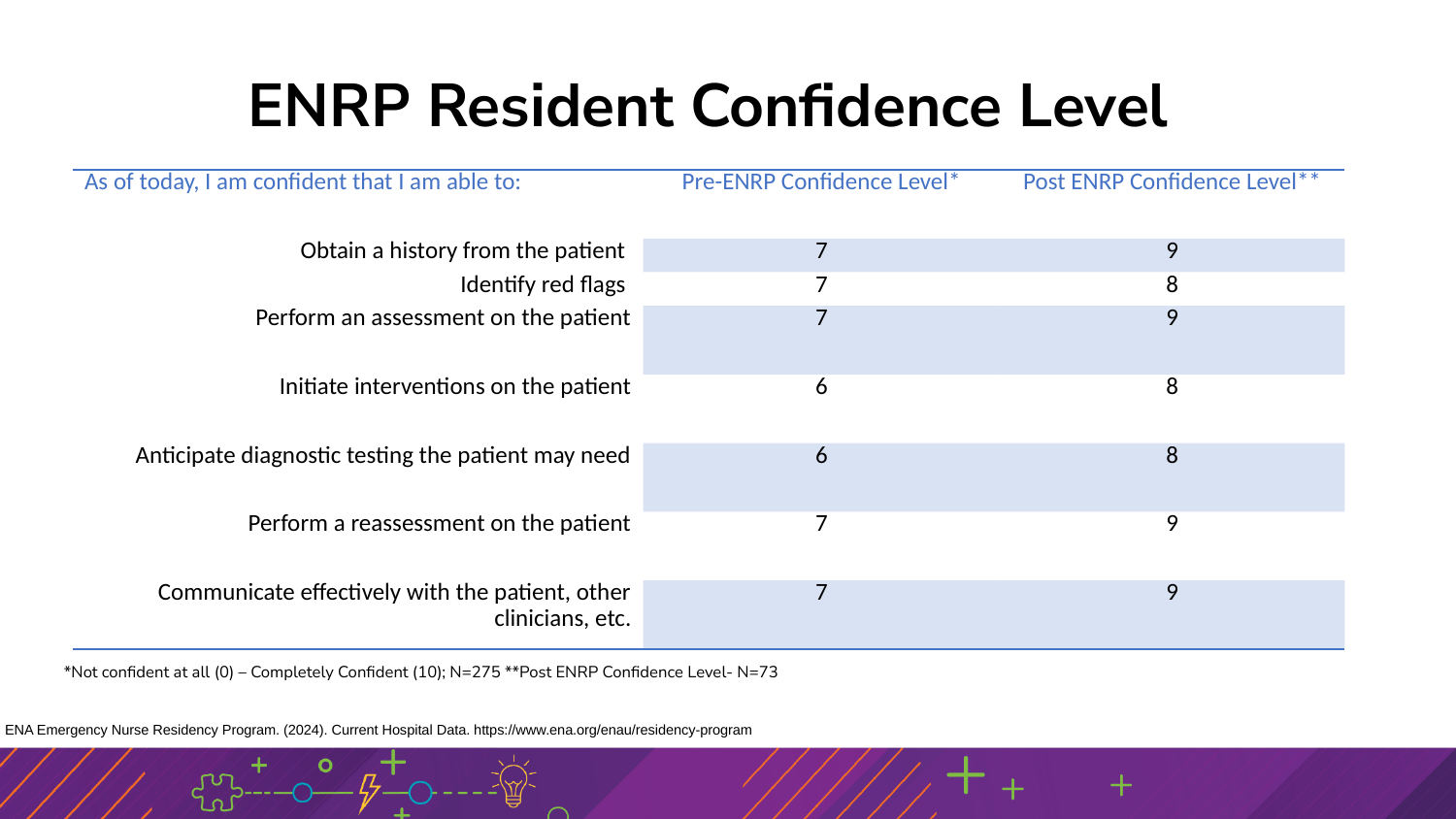

# ENRP Resident Confidence Level
| As of today, I am confident that I am able to: | Pre-ENRP Confidence Level\* | Post ENRP Confidence Level\*\* |
| --- | --- | --- |
| Obtain a history from the patient | 7 | 9 |
| Identify red flags | 7 | 8 |
| Perform an assessment on the patient | 7 | 9 |
| Initiate interventions on the patient | 6 | 8 |
| Anticipate diagnostic testing the patient may need | 6 | 8 |
| Perform a reassessment on the patient | 7 | 9 |
| Communicate effectively with the patient, other clinicians, etc. | 7 | 9 |
*Not confident at all (0) – Completely Confident (10); N=275 **Post ENRP Confidence Level- N=73
ENA Emergency Nurse Residency Program. (2024). Current Hospital Data. https://www.ena.org/enau/residency-program